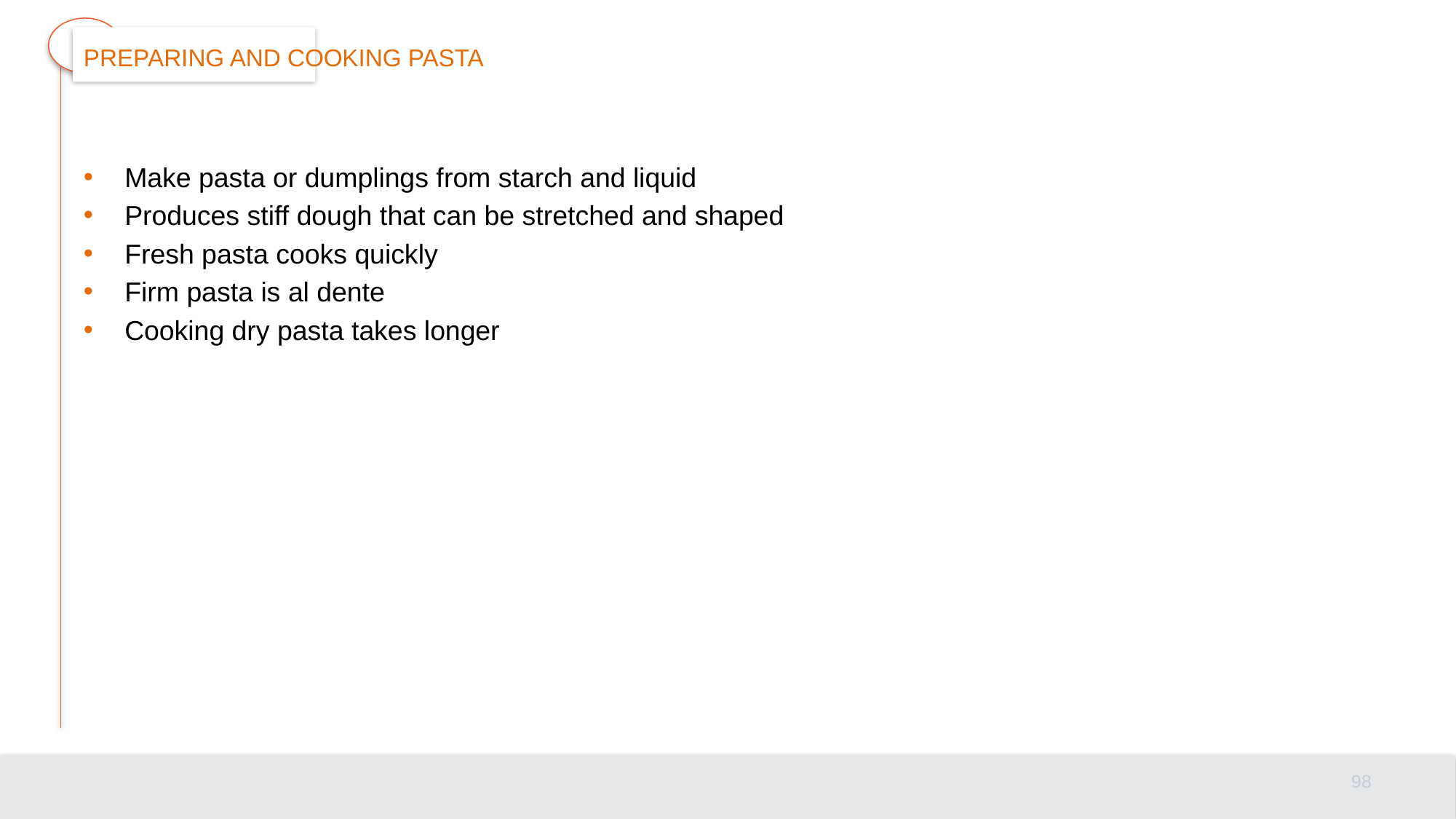

# Preparing and cooking pasta
Make pasta or dumplings from starch and liquid
Produces stiff dough that can be stretched and shaped
Fresh pasta cooks quickly
Firm pasta is al dente
Cooking dry pasta takes longer

98